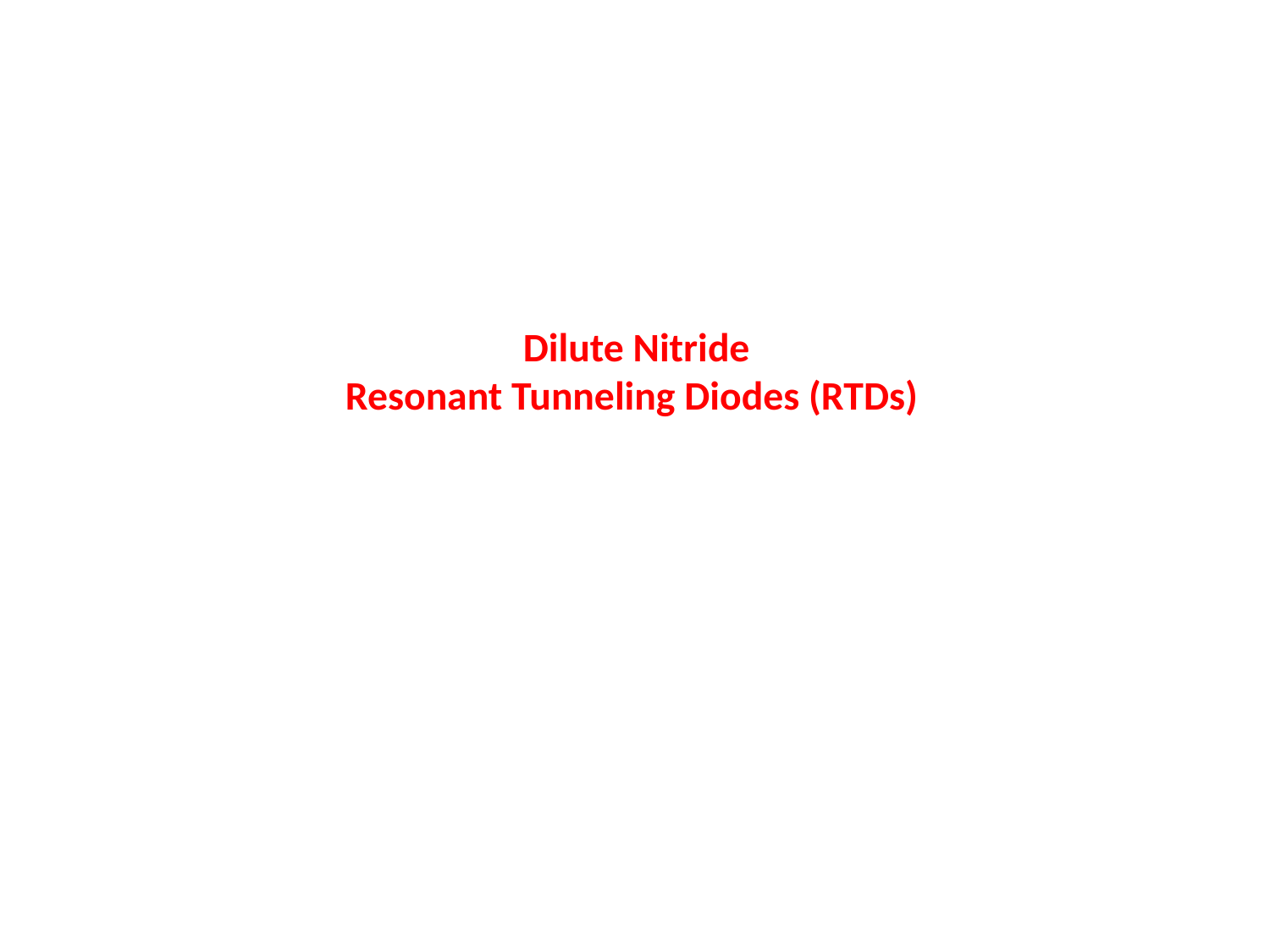

# Dilute Nitride Resonant Tunneling Diodes (RTDs)